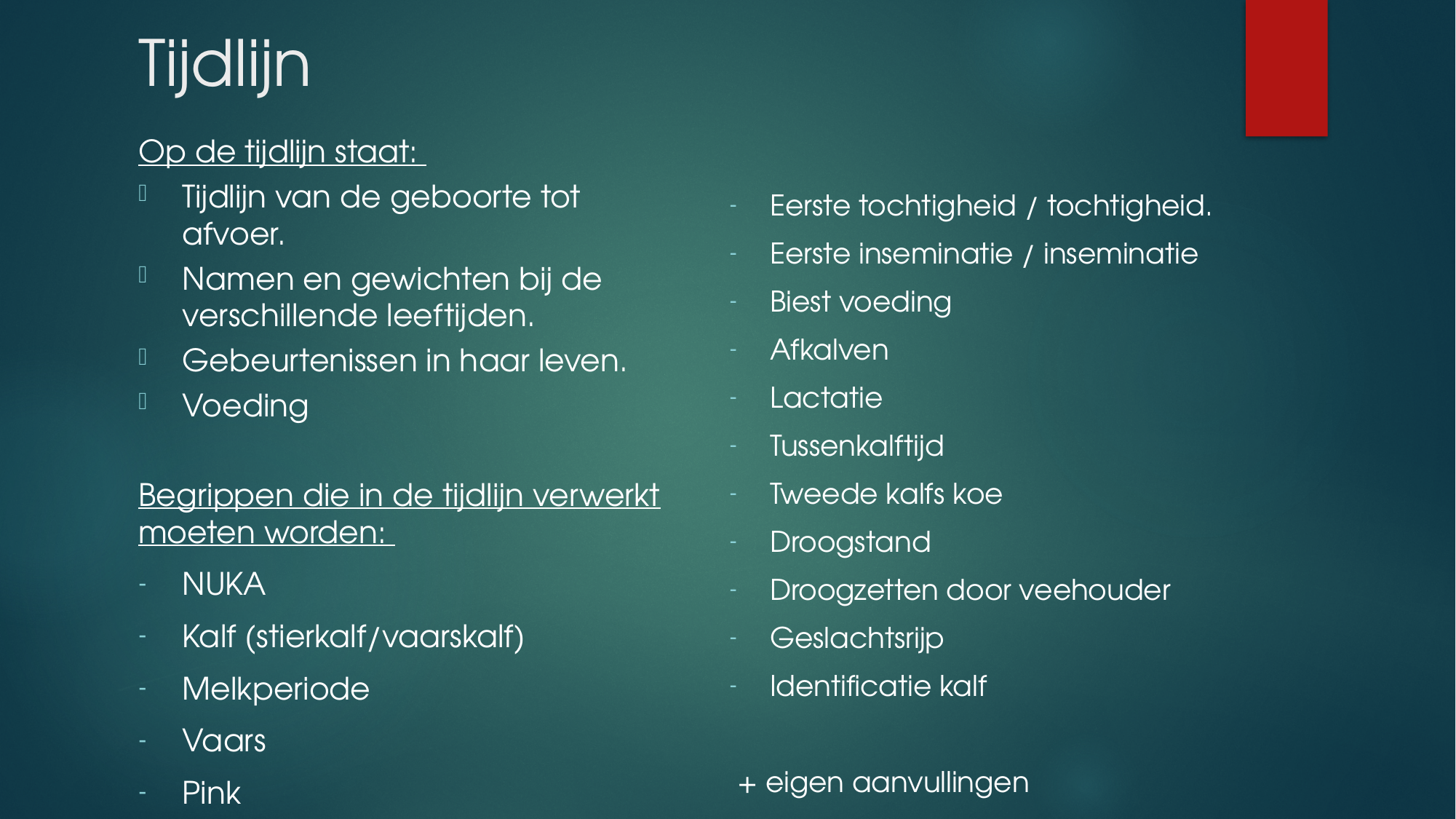

# Tijdlijn
Op de tijdlijn staat:
Tijdlijn van de geboorte tot afvoer.
Namen en gewichten bij de verschillende leeftijden.
Gebeurtenissen in haar leven.
Voeding

Begrippen die in de tijdlijn verwerkt moeten worden:
NUKA
Kalf (stierkalf/vaarskalf)
Melkperiode
Vaars
Pink

Eerste tochtigheid / tochtigheid.
Eerste inseminatie / inseminatie
Biest voeding
Afkalven
Lactatie
Tussenkalftijd
Tweede kalfs koe
Droogstand
Droogzetten door veehouder
Geslachtsrijp
Identificatie kalf

 + eigen aanvullingen